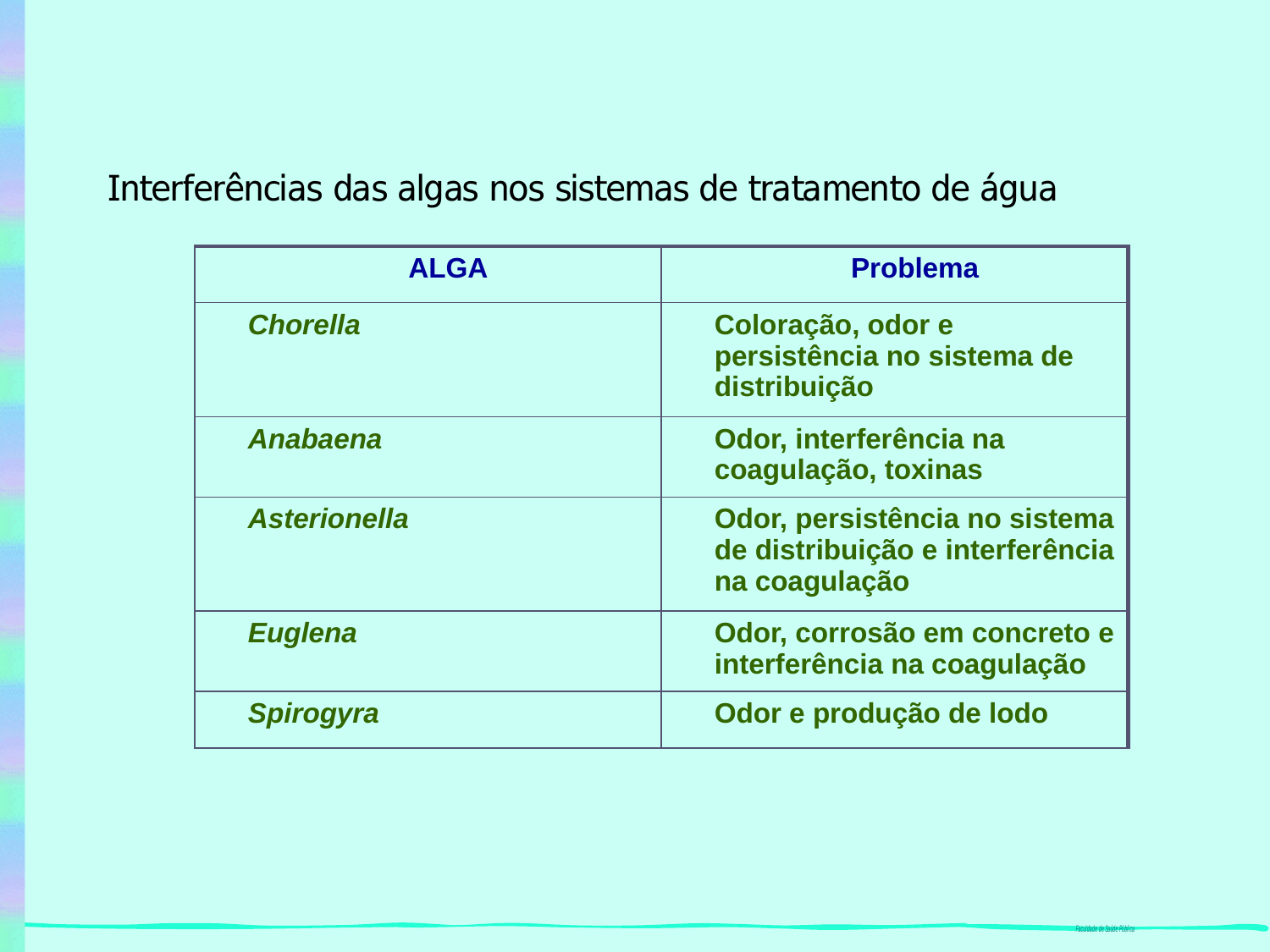

Interferências das algas nos sistemas de tratamento de água

| ALGA | Problema |
| --- | --- |
| Chorella | Coloração, odor e persistência no sistema de distribuição |
| Anabaena | Odor, interferência na coagulação, toxinas |
| Asterionella | Odor, persistência no sistema de distribuição e interferência na coagulação |
| Euglena | Odor, corrosão em concreto e interferência na coagulação |
| Spirogyra | Odor e produção de lodo |